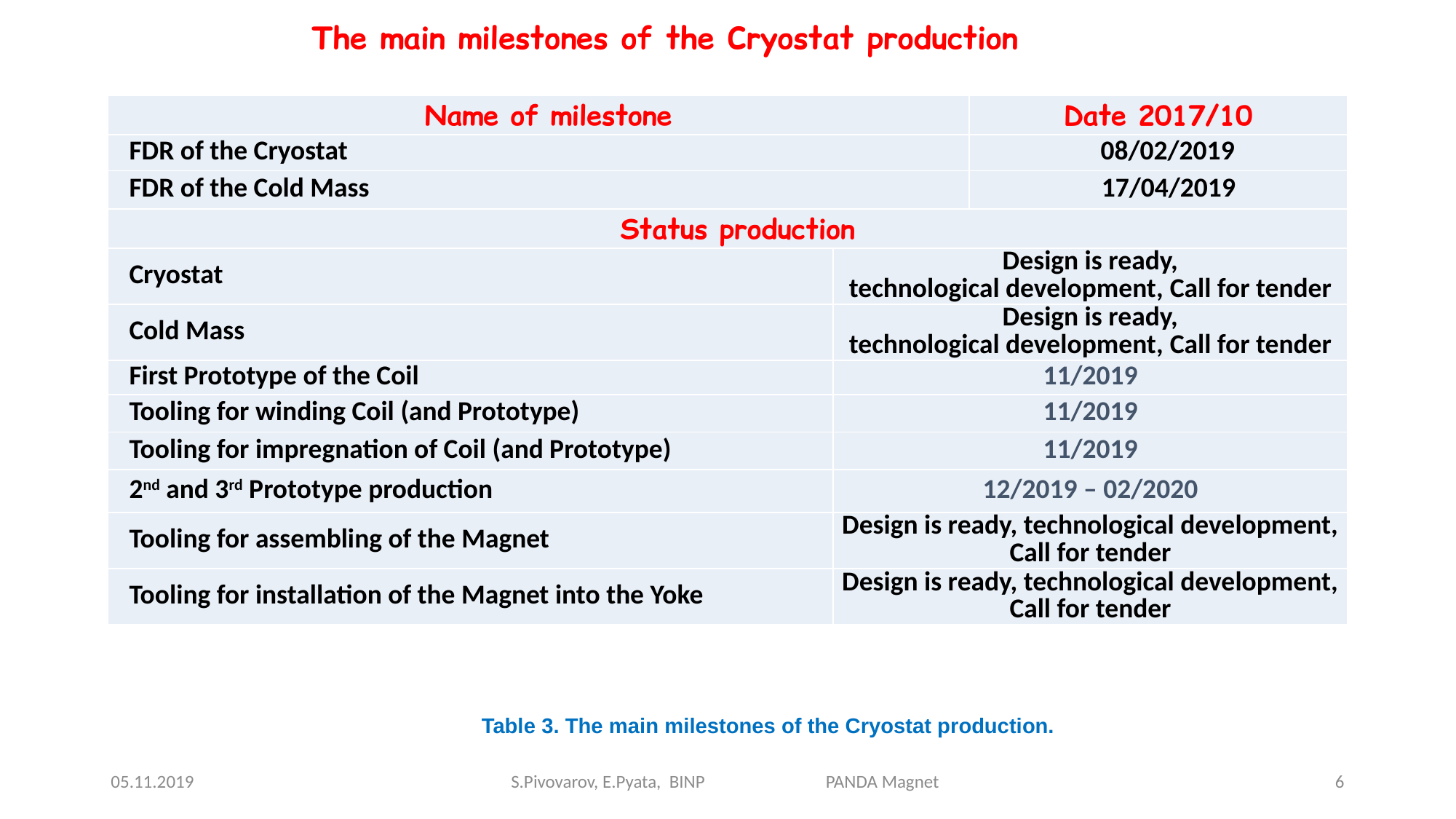

The main milestones of the Cryostat production
| Name of milestone |  | Date 2017/10 |
| --- | --- | --- |
| FDR of the Cryostat |  | 08/02/2019 |
| FDR of the Cold Mass |  | 17/04/2019 |
| Status production |  |  |
| Cryostat | Design is ready, technological development, Call for tender |  |
| Cold Mass | Design is ready, technological development, Call for tender |  |
| First Prototype of the Coil | 11/2019 |  |
| Tooling for winding Coil (and Prototype) | 11/2019 |  |
| Tooling for impregnation of Coil (and Prototype) | 11/2019 |  |
| 2nd and 3rd Prototype production | 12/2019 – 02/2020 |  |
| Tooling for assembling of the Magnet | Design is ready, technological development, Call for tender |  |
| Tooling for installation of the Magnet into the Yoke | Design is ready, technological development, Call for tender |  |
Table 3. The main milestones of the Cryostat production.
05.11.2019
S.Pivovarov, E.Pyata,  BINP                             PANDA Magnet
6